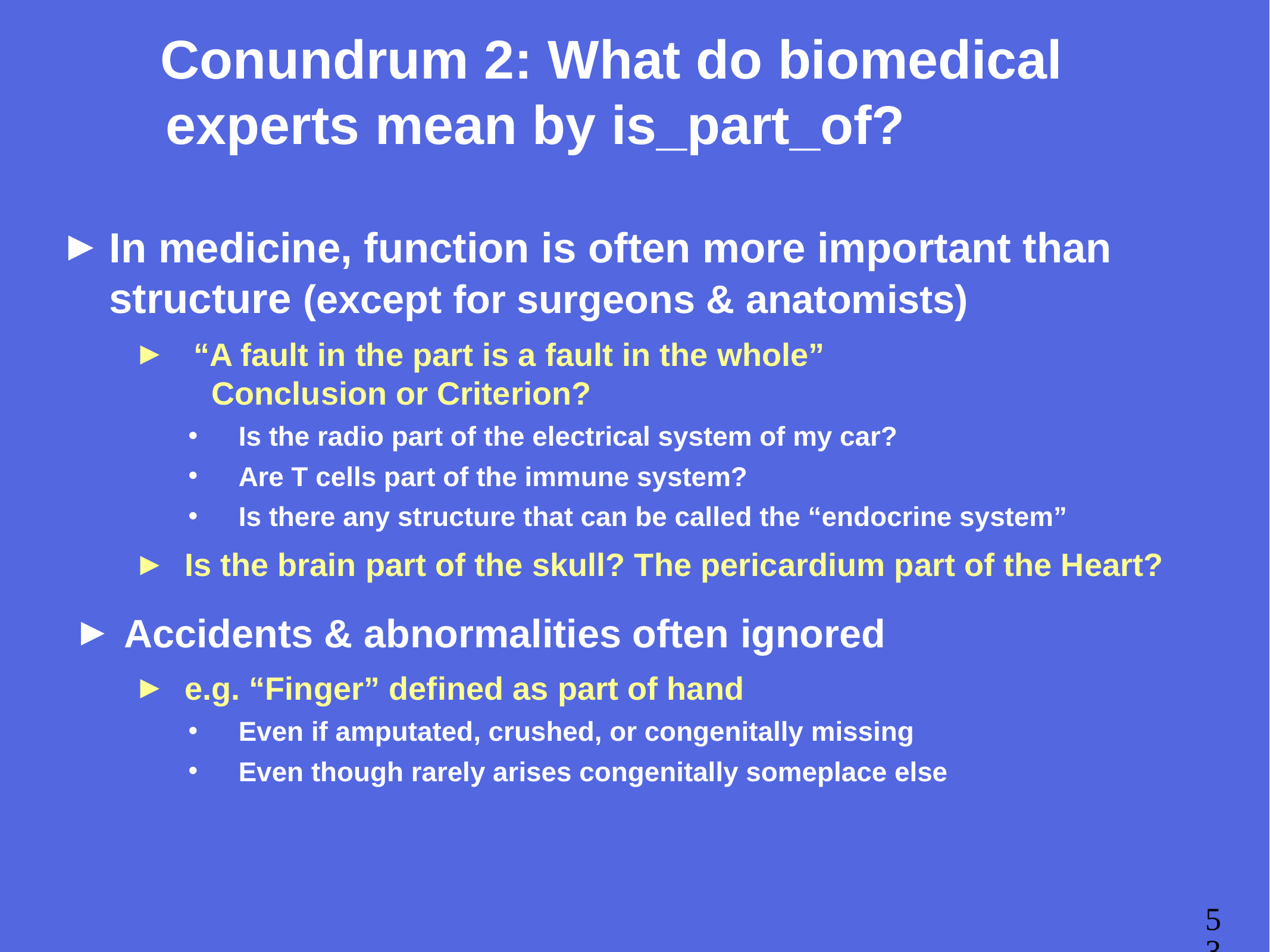

# Conundrum 2: What do biomedical experts mean by is_part_of?
In medicine, function is often more important than structure (except for surgeons & anatomists)
 “A fault in the part is a fault in the whole”
   Conclusion or Criterion?
Is the radio part of the electrical system of my car?
Are T cells part of the immune system?
Is there any structure that can be called the “endocrine system”
Is the brain part of the skull? The pericardium part of the Heart?
Accidents & abnormalities often ignored
e.g. “Finger” defined as part of hand
Even if amputated, crushed, or congenitally missing
Even though rarely arises congenitally someplace else

53